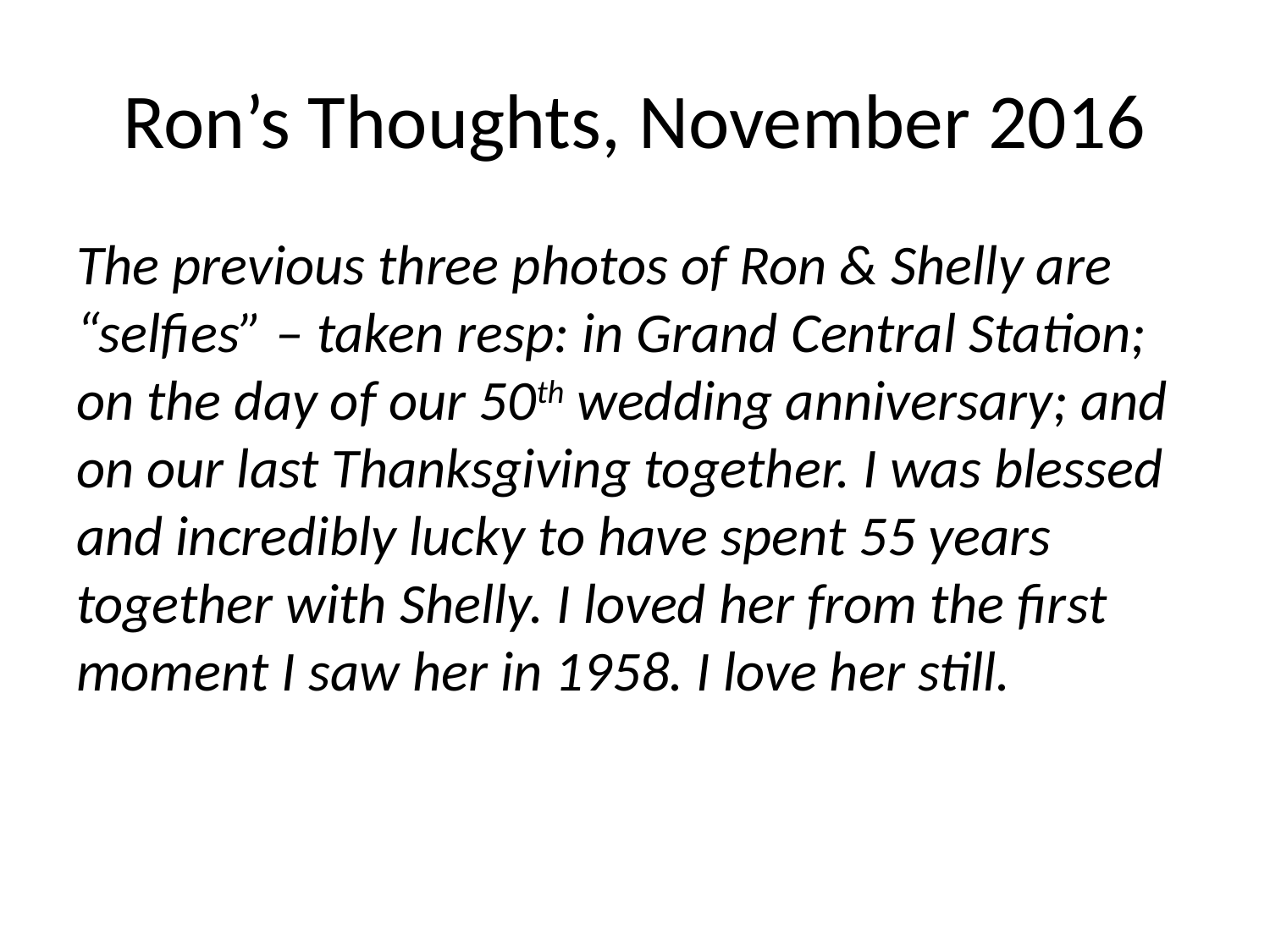

# Ron’s Thoughts, November 2016
The previous three photos of Ron & Shelly are “selfies” – taken resp: in Grand Central Station; on the day of our 50th wedding anniversary; and on our last Thanksgiving together. I was blessed and incredibly lucky to have spent 55 years together with Shelly. I loved her from the first moment I saw her in 1958. I love her still.